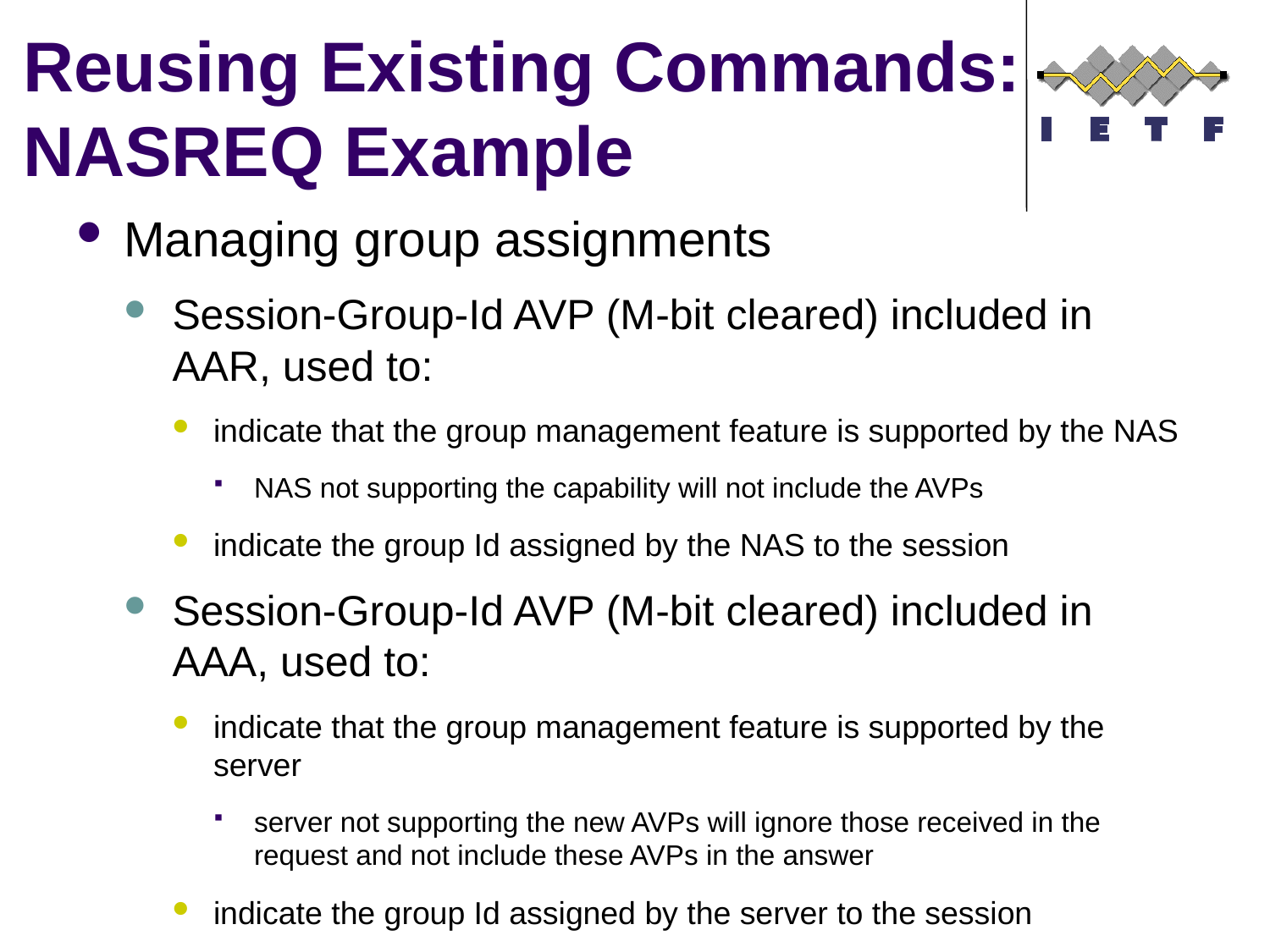

# Reusing Existing Commands: NASREQ Example
Managing group assignments
Session-Group-Id AVP (M-bit cleared) included in AAR, used to:
indicate that the group management feature is supported by the NAS
NAS not supporting the capability will not include the AVPs
indicate the group Id assigned by the NAS to the session
Session-Group-Id AVP (M-bit cleared) included in AAA, used to:
indicate that the group management feature is supported by the server
server not supporting the new AVPs will ignore those received in the request and not include these AVPs in the answer
indicate the group Id assigned by the server to the session